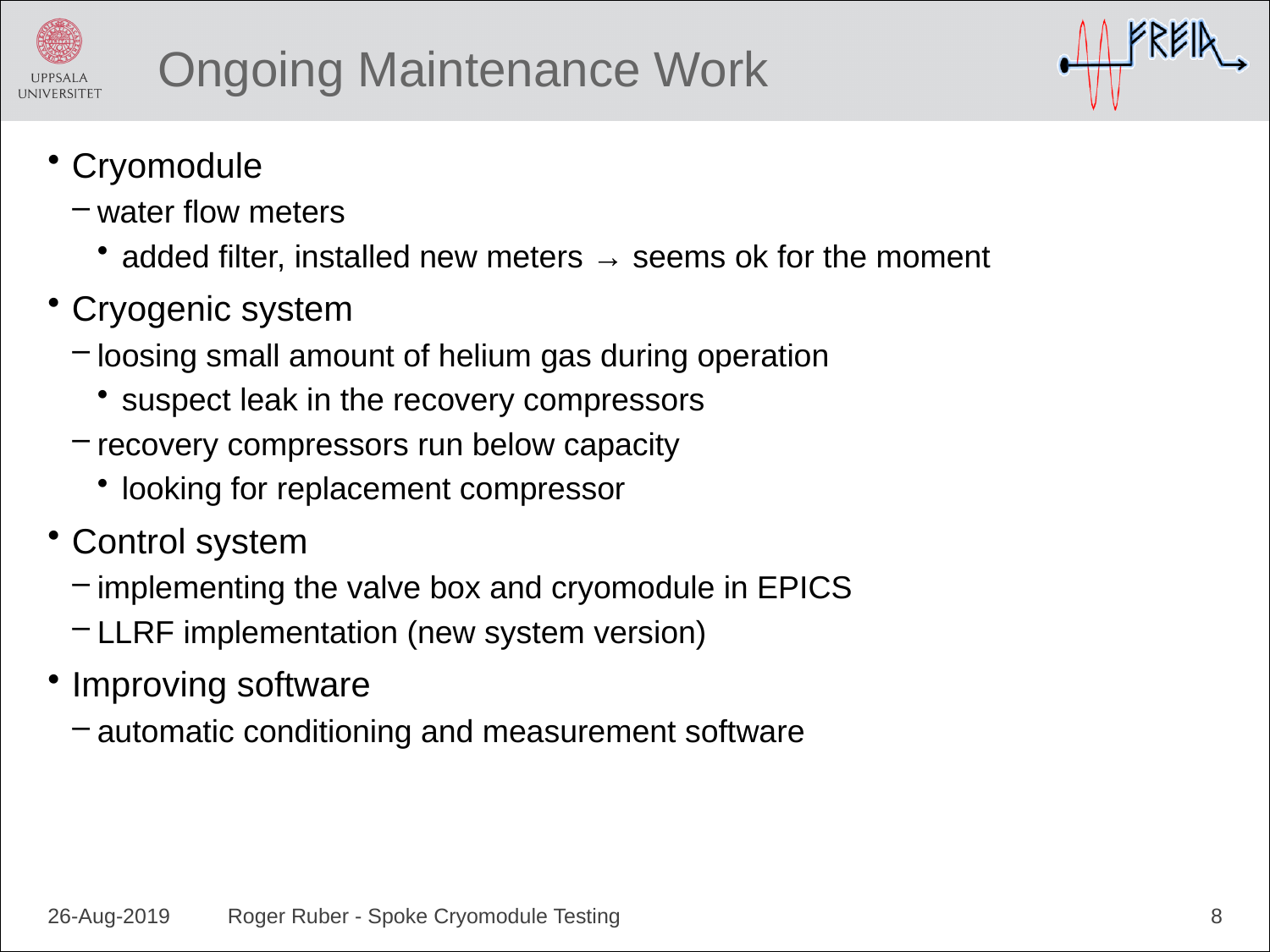

# Ongoing Maintenance Work
Cryomodule
water flow meters
added filter, installed new meters → seems ok for the moment
Cryogenic system
loosing small amount of helium gas during operation
suspect leak in the recovery compressors
recovery compressors run below capacity
looking for replacement compressor
Control system
implementing the valve box and cryomodule in EPICS
LLRF implementation (new system version)
Improving software
automatic conditioning and measurement software

26-Aug-2019
Roger Ruber - Spoke Cryomodule Testing
8